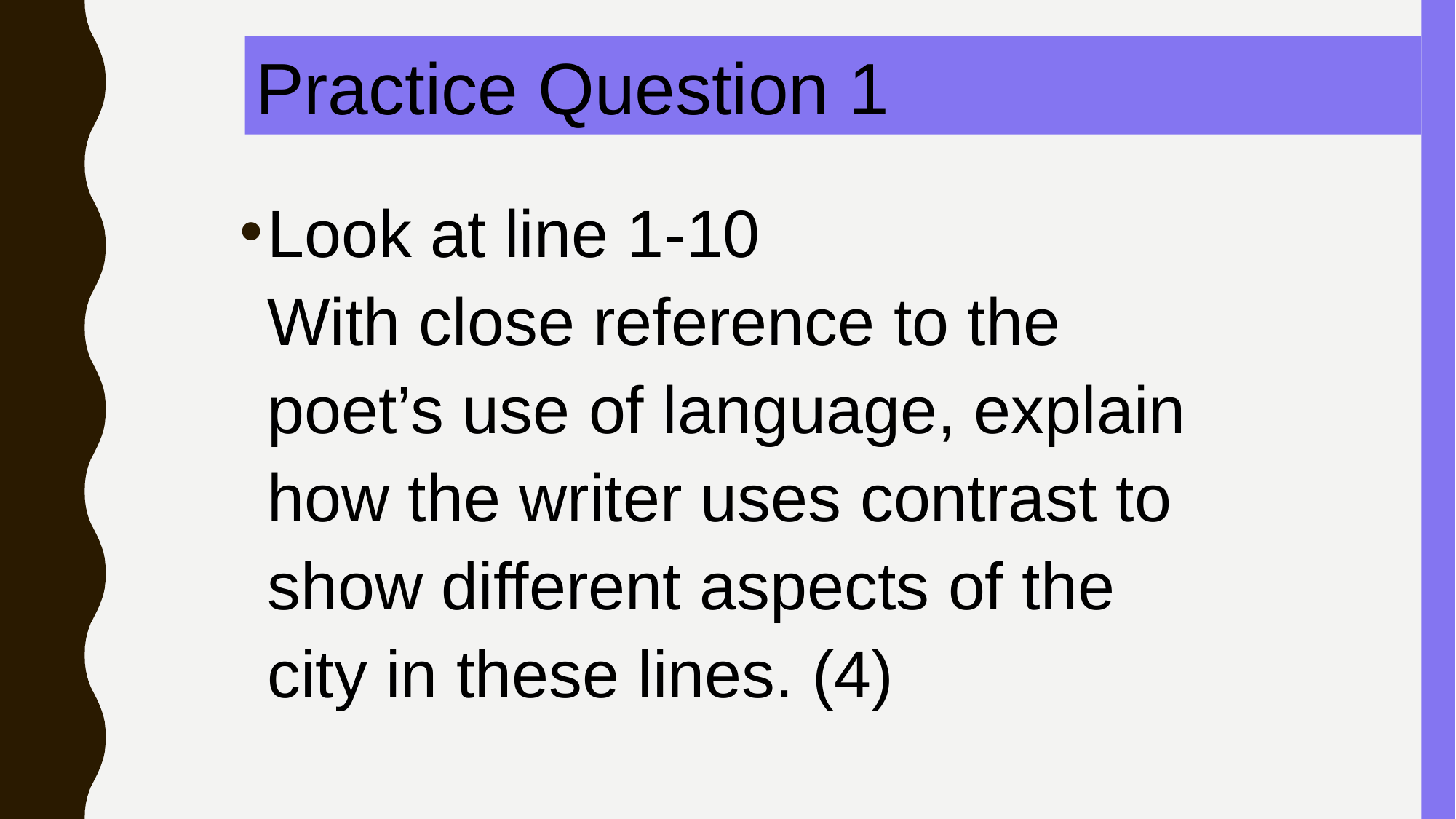

Practice Question 1
Look at line 1-10
With close reference to the poet’s use of language, explain how the writer uses contrast to show different aspects of the city in these lines. (4)